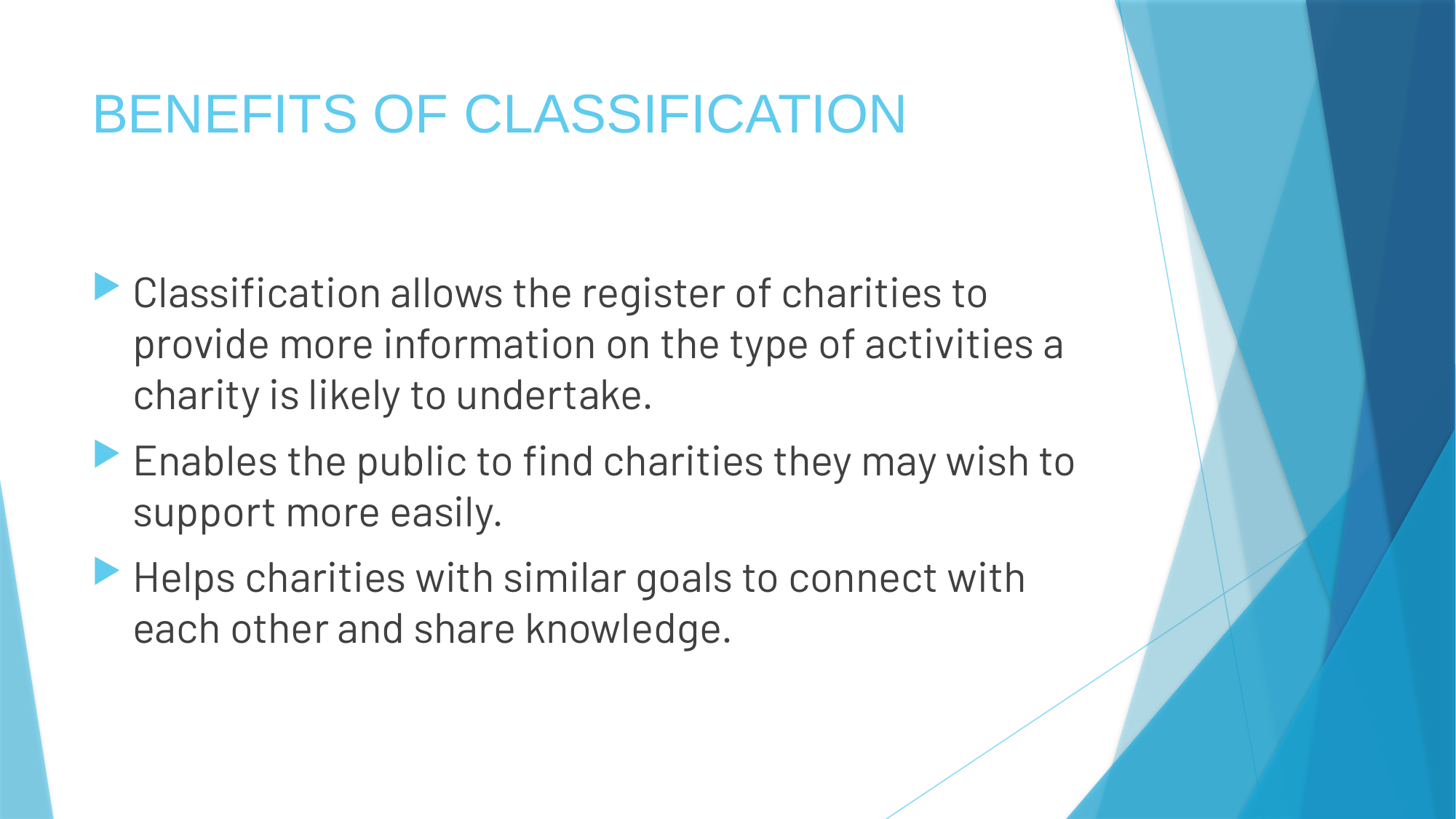

# BENEFITS OF CLASSIFICATION
Classification allows the register of charities to provide more information on the type of activities a charity is likely to undertake.
Enables the public to find charities they may wish to support more easily.
Helps charities with similar goals to connect with each other and share knowledge.